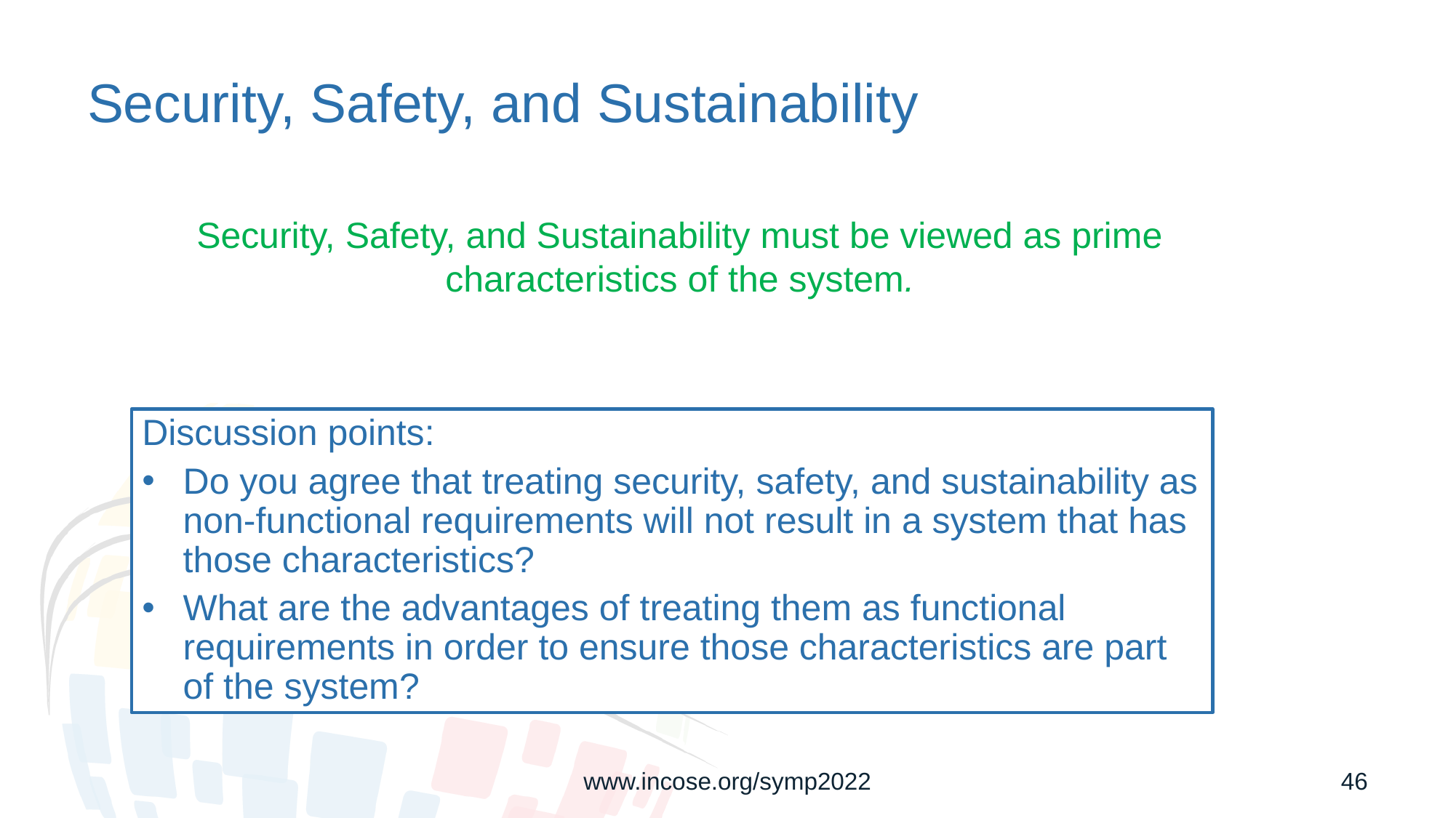

# Security, Safety, and Sustainability
Security, Safety, and Sustainability must be viewed as prime characteristics of the system.
Discussion points:
Do you agree that treating security, safety, and sustainability as non-functional requirements will not result in a system that has those characteristics?
What are the advantages of treating them as functional requirements in order to ensure those characteristics are part of the system?
www.incose.org/symp2022
46